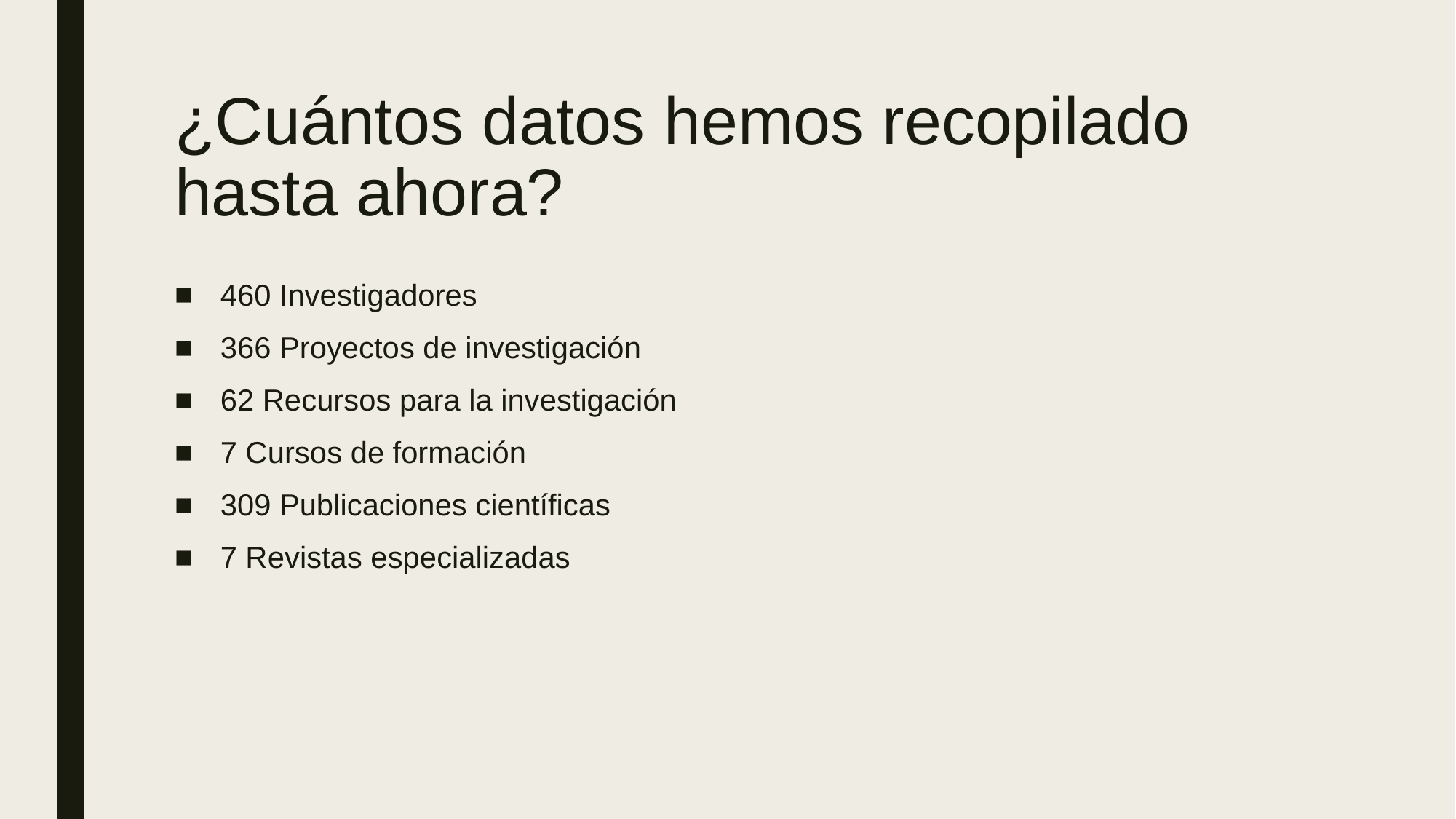

# ¿Cuántos datos hemos recopilado hasta ahora?
460 Investigadores
366 Proyectos de investigación
62 Recursos para la investigación
7 Cursos de formación
309 Publicaciones científicas
7 Revistas especializadas